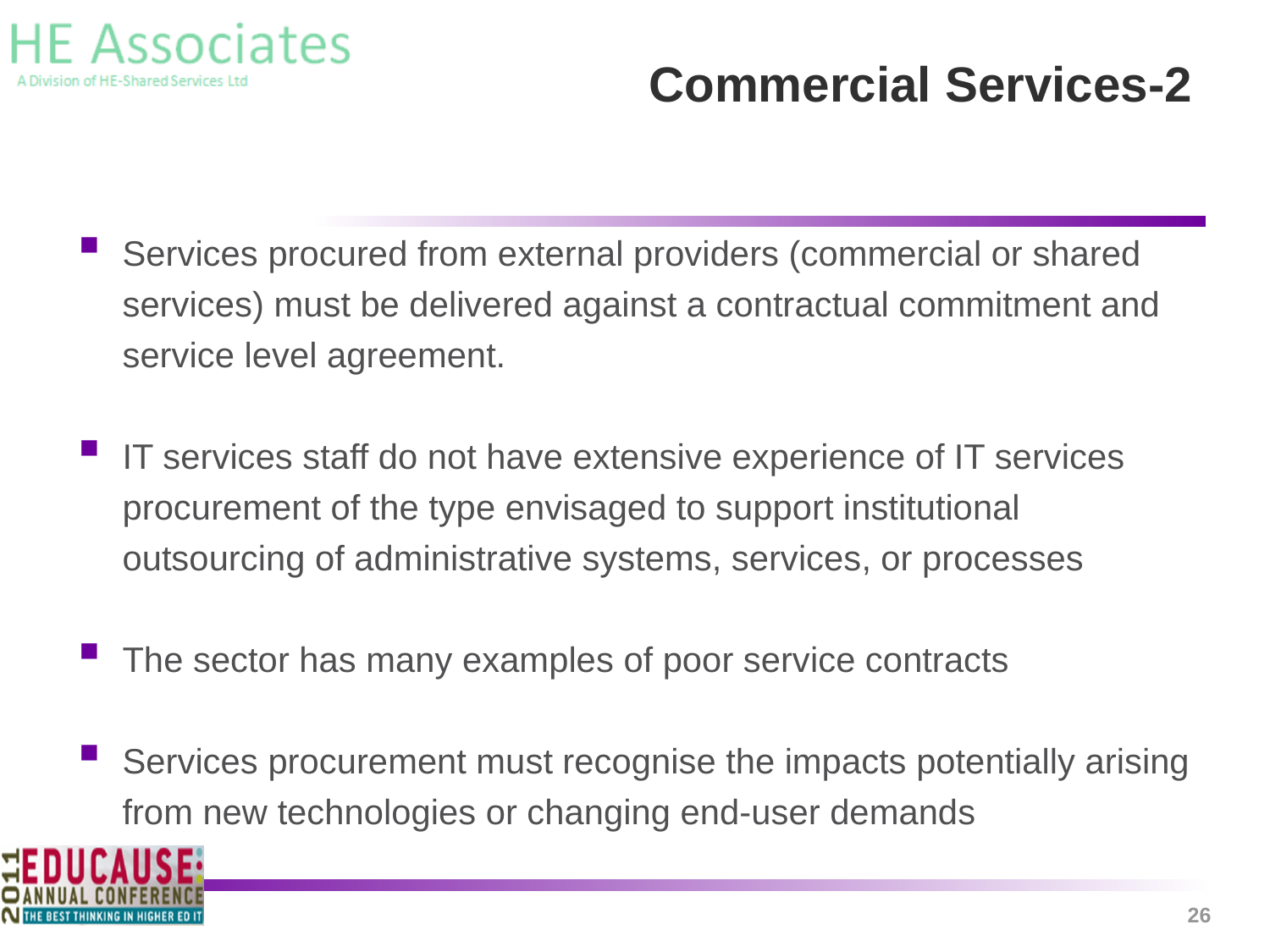

# Commercial Services-2
Services procured from external providers (commercial or shared services) must be delivered against a contractual commitment and service level agreement.

IT services staff do not have extensive experience of IT services procurement of the type envisaged to support institutional outsourcing of administrative systems, services, or processes

The sector has many examples of poor service contracts

Services procurement must recognise the impacts potentially arising from new technologies or changing end-user demands

26